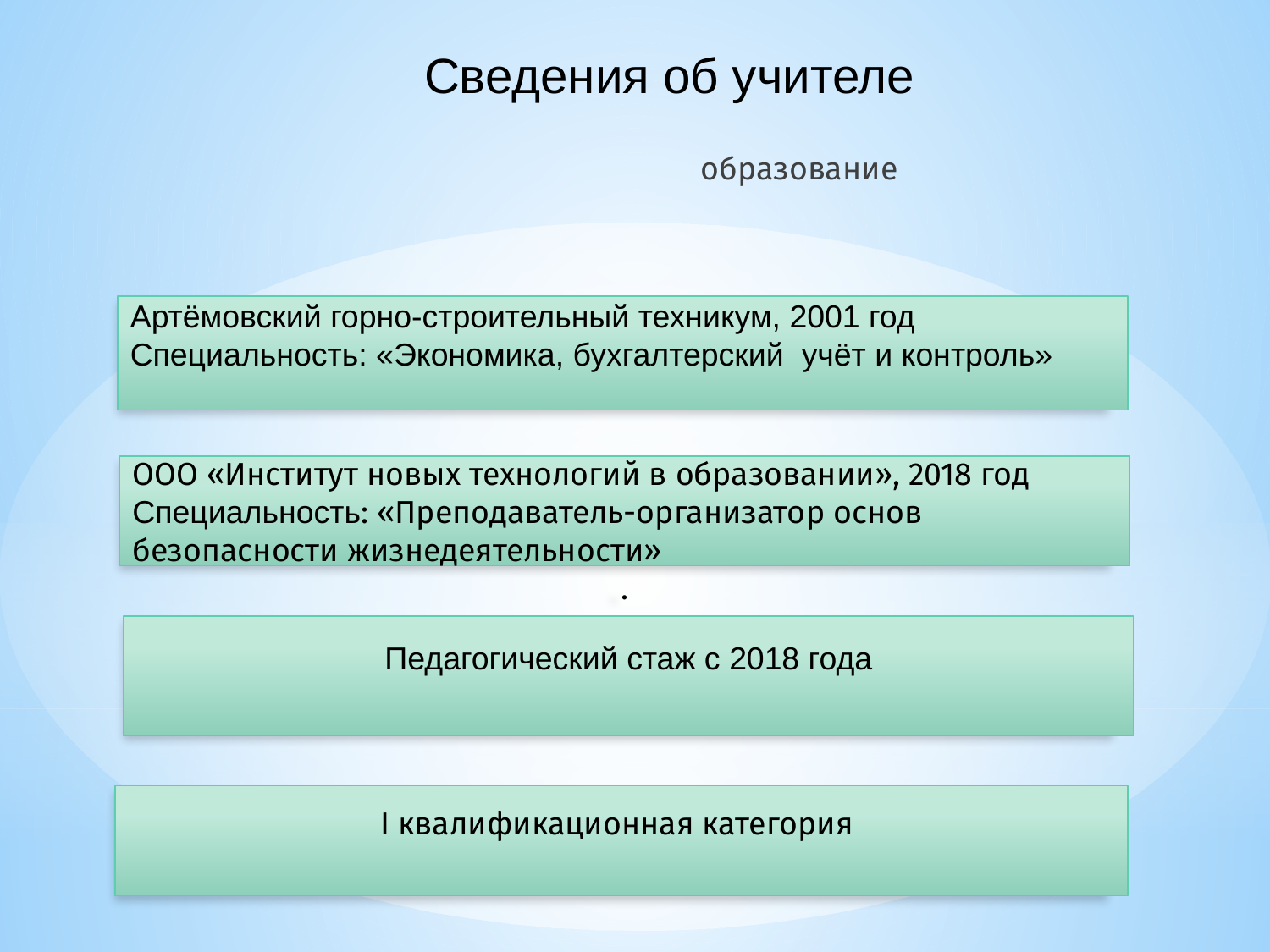

# Сведения об учителе
образование
Артёмовский горно-строительный техникум, 2001 год
Специальность: «Экономика, бухгалтерский  учёт и контроль»

ООО «Институт новых технологий в образовании», 2018 год
Специальность: «Преподаватель-организатор основ безопасности жизнедеятельности»
.

Педагогический стаж с 2018 года

I квалификационная категория